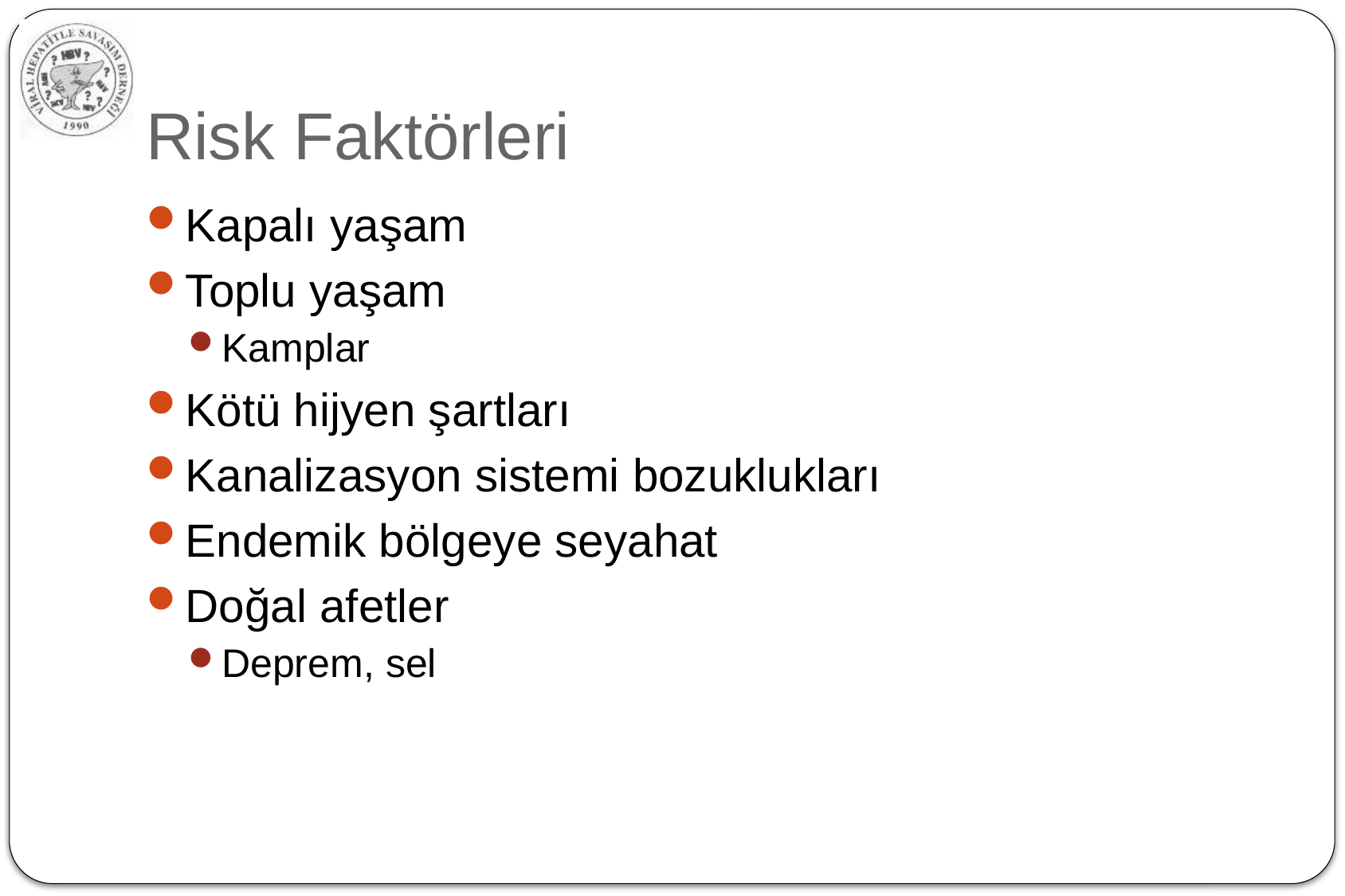

# Risk Faktörleri
Kapalı yaşam
Toplu yaşam
Kamplar
Kötü hijyen şartları
Kanalizasyon sistemi bozuklukları
Endemik bölgeye seyahat
Doğal afetler
Deprem, sel